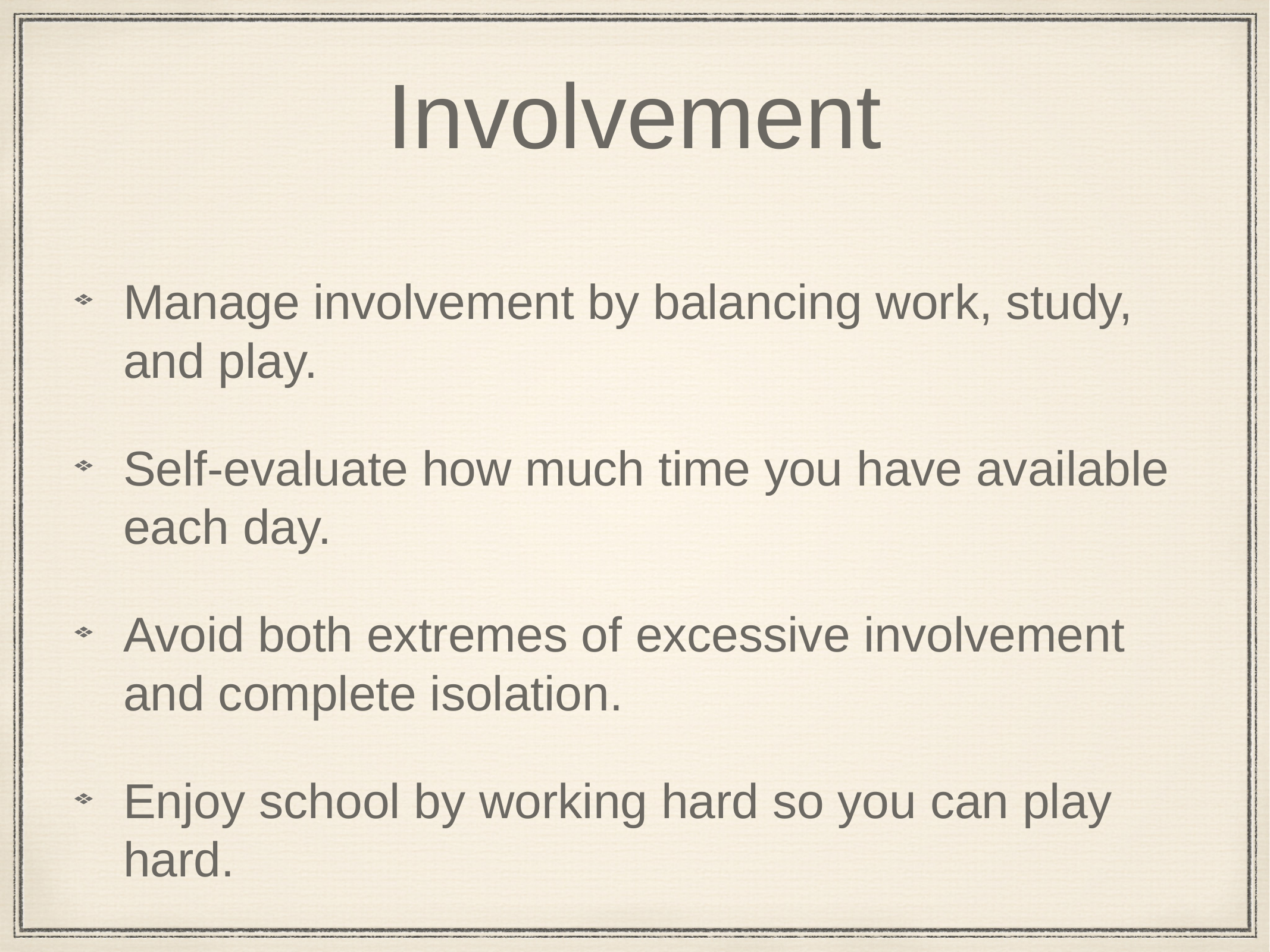

# Involvement
Manage involvement by balancing work, study, and play.
Self-evaluate how much time you have available each day.
Avoid both extremes of excessive involvement and complete isolation.
Enjoy school by working hard so you can play hard.